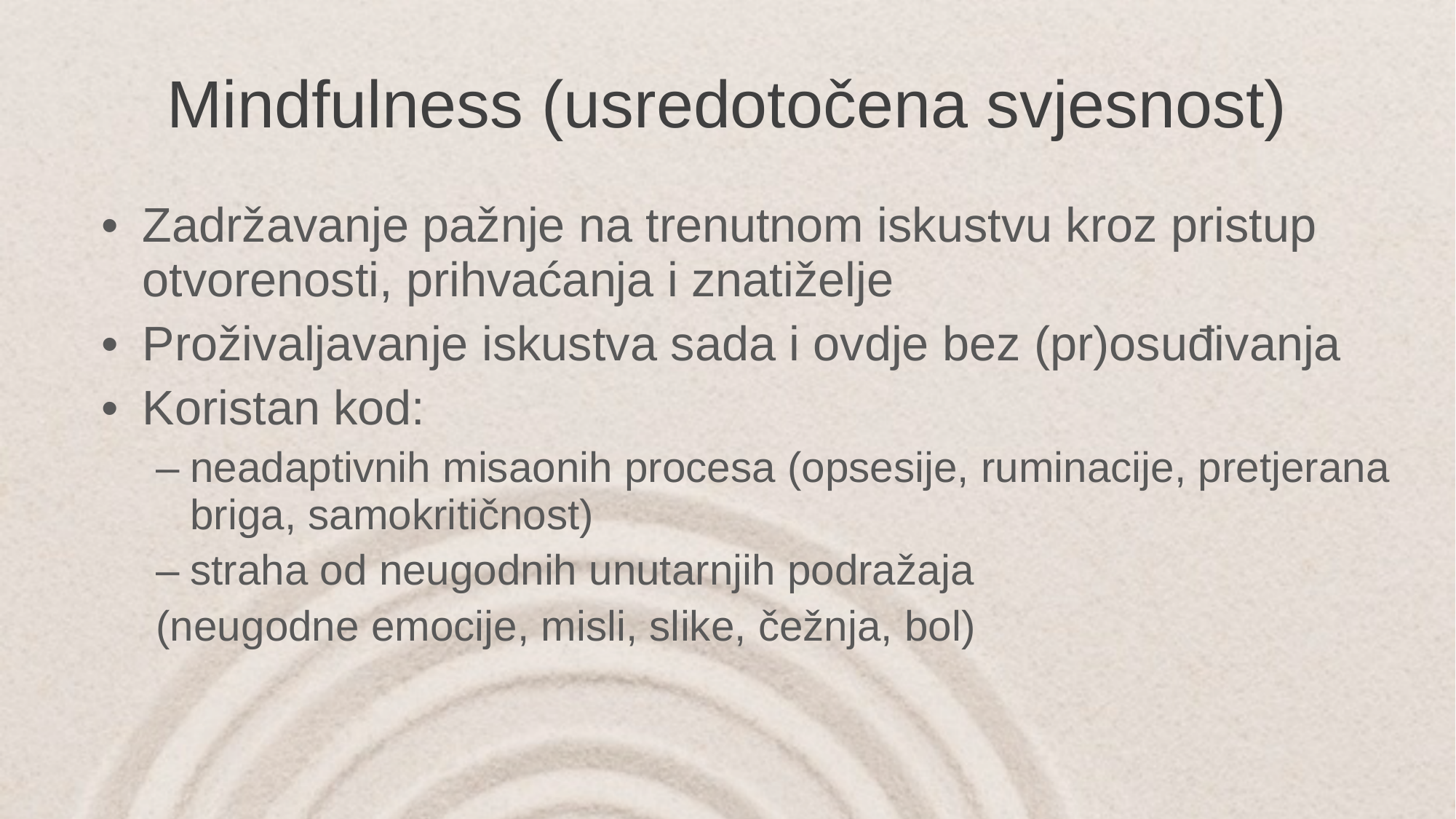

# Mindfulness (usredotočena svjesnost)
Zadržavanje pažnje na trenutnom iskustvu kroz pristup otvorenosti, prihvaćanja i znatiželje
Proživaljavanje iskustva sada i ovdje bez (pr)osuđivanja
Koristan kod:
neadaptivnih misaonih procesa (opsesije, ruminacije, pretjerana briga, samokritičnost)
straha od neugodnih unutarnjih podražaja
(neugodne emocije, misli, slike, čežnja, bol)